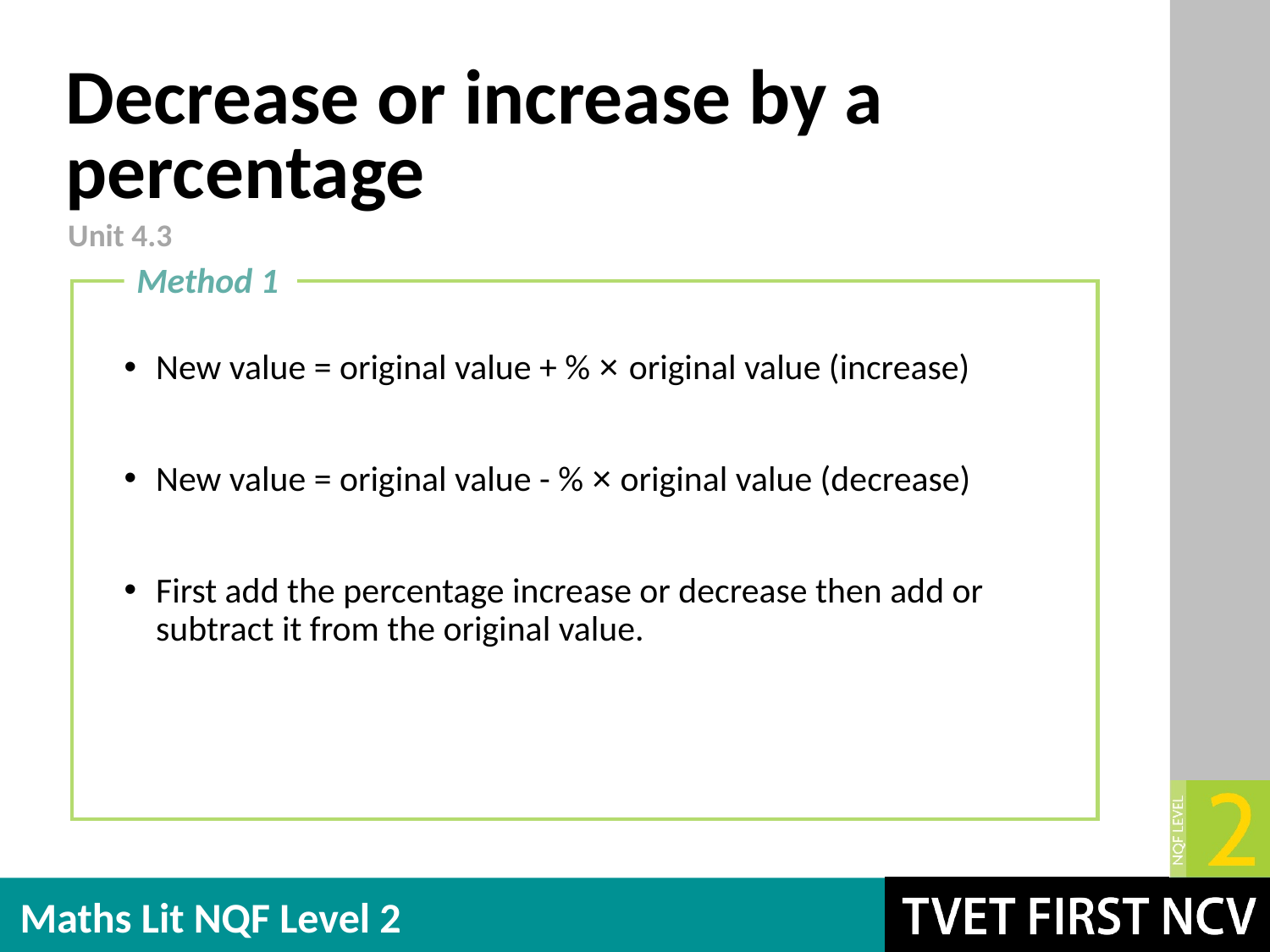

# Decrease or increase by a percentage
Unit 4.3
Method 1

New value = original value + % × original value (increase)

New value = original value - % × original value (decrease)

First add the percentage increase or decrease then add or subtract it from the original value.